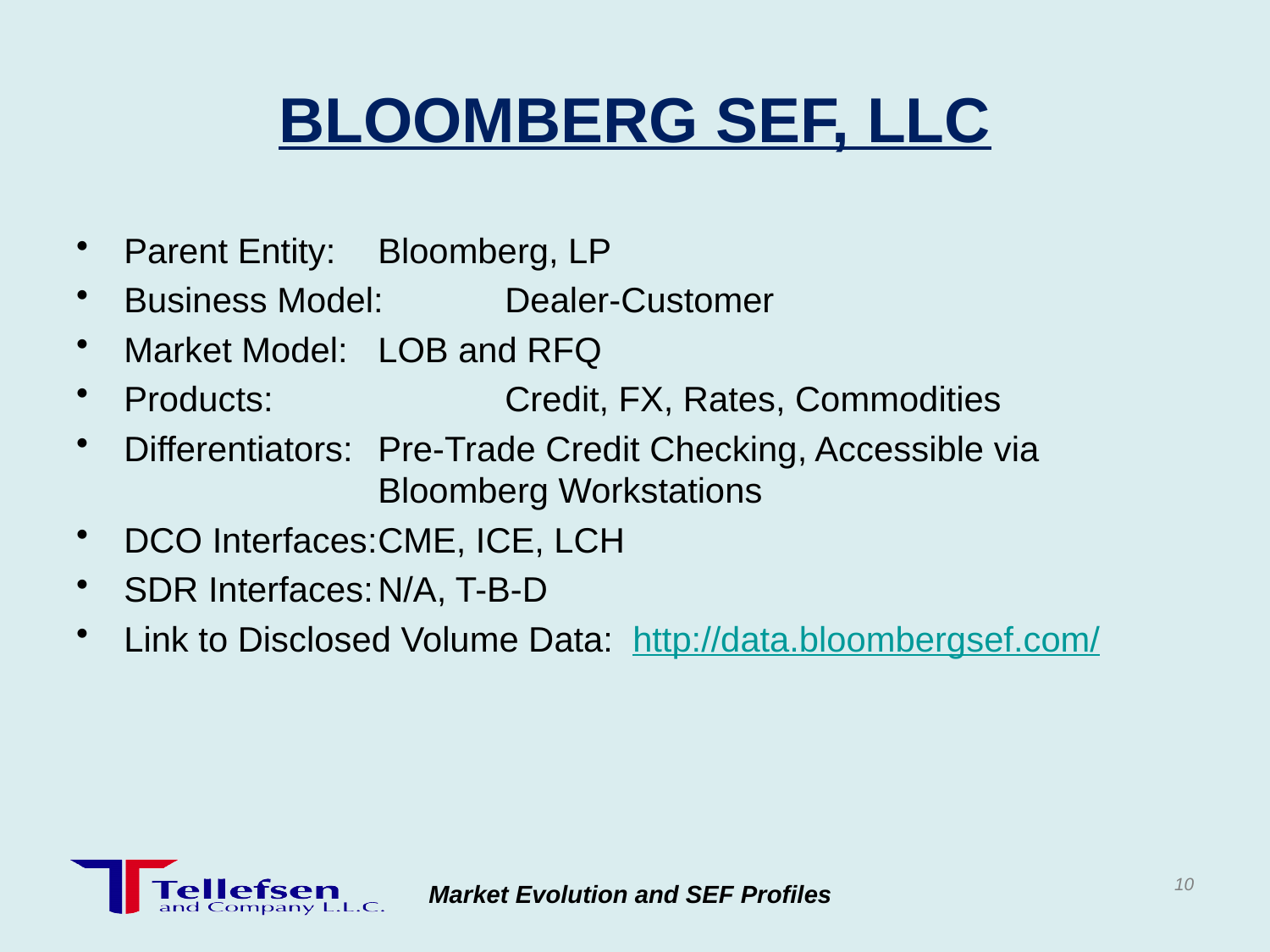

# BLOOMBERG SEF, LLC
Parent Entity:	Bloomberg, LP
Business Model:	Dealer-Customer
Market Model:	LOB and RFQ
Products:		Credit, FX, Rates, Commodities
Differentiators:	Pre-Trade Credit Checking, Accessible via 			Bloomberg Workstations
DCO Interfaces:	CME, ICE, LCH
SDR Interfaces:	N/A, T-B-D
Link to Disclosed Volume Data:  http://data.bloombergsef.com/

10
Market Evolution and SEF Profiles